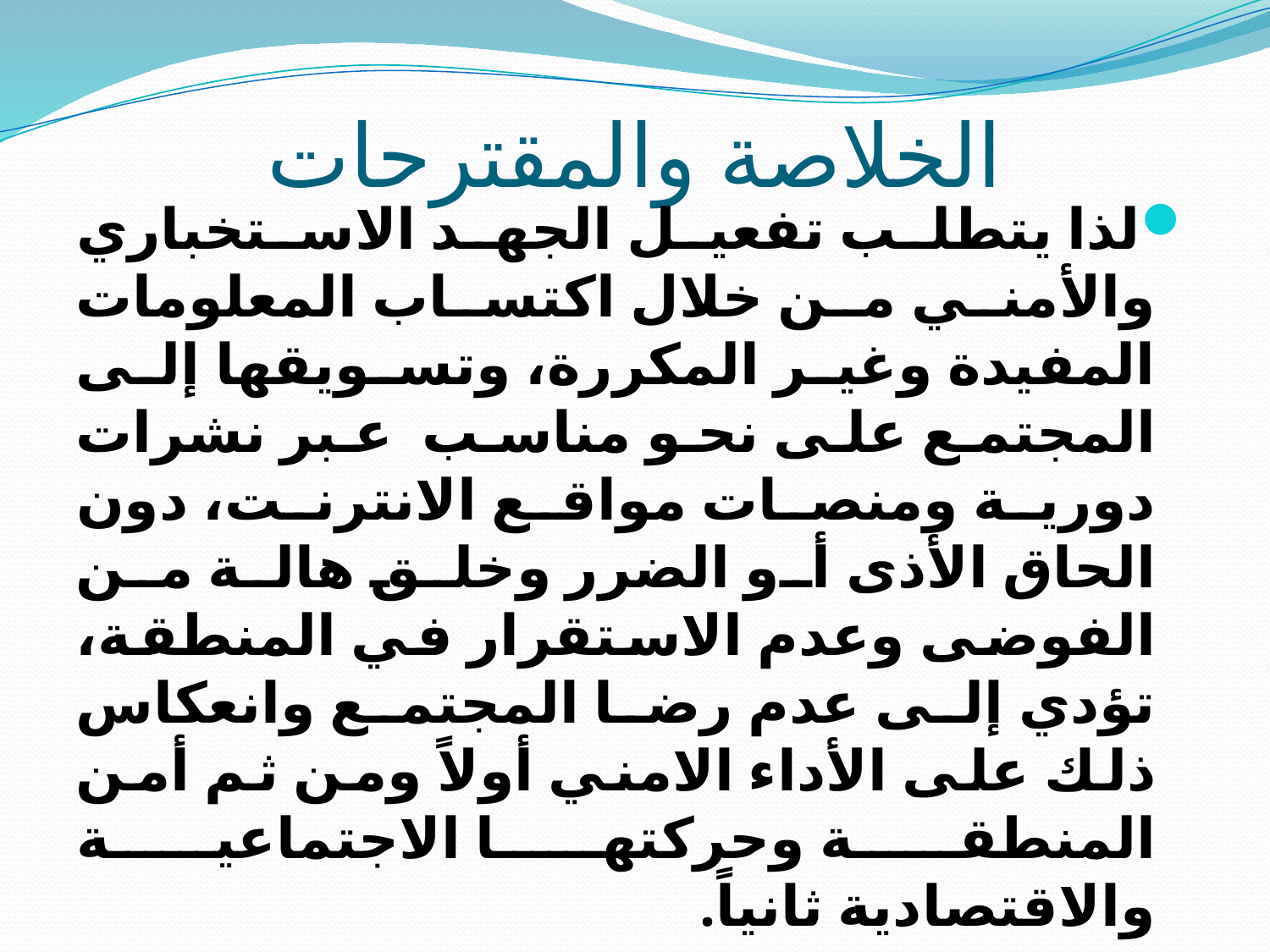

# الخلاصة والمقترحات
لذا يتطلب تفعيل الجهد الاستخباري والأمني من خلال اكتساب المعلومات المفيدة وغير المكررة، وتسويقها إلى المجتمع على نحو مناسب  عبر نشرات دورية ومنصات مواقع الانترنت، دون الحاق الأذى أو الضرر وخلق هالة من الفوضى وعدم الاستقرار في المنطقة، تؤدي إلى عدم رضا المجتمع وانعكاس ذلك على الأداء الامني أولاً ومن ثم أمن المنطقة وحركتها الاجتماعية والاقتصادية ثانياً.
وكذلك تفعيل مساهمة المجتمع في كسب المعلومة الحقيقية وتسويقها بمهارة عالية للجهات ذات العلاقة للاستفادة منها في وضع الخطط والسياسات الهادفة لامن المجتمع والبلاد.